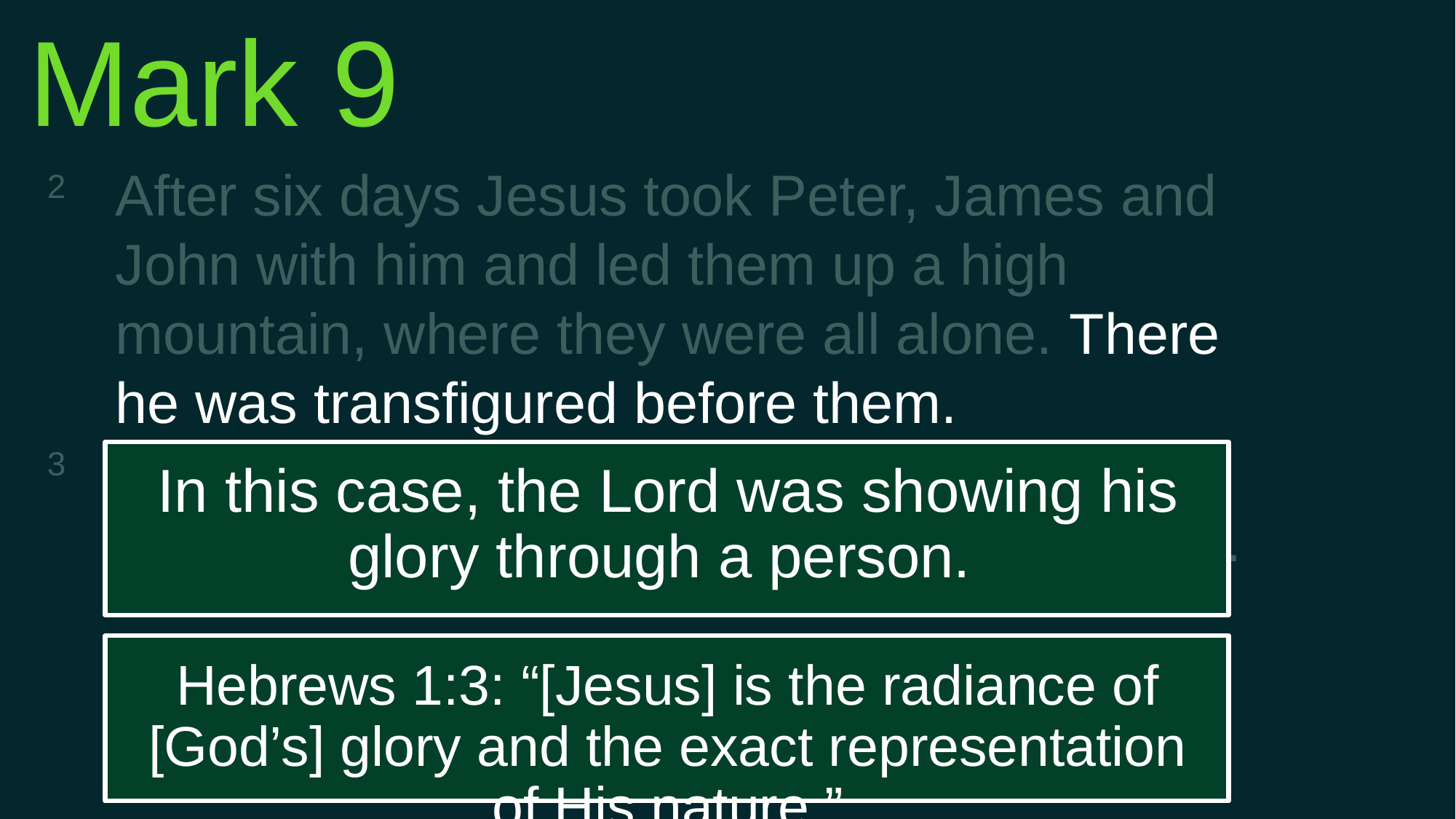

Mark 9
2	After six days Jesus took Peter, James and John with him and led them up a high mountain, where they were all alone. There he was transfigured before them.
3 	His clothes became dazzling white, whiter than anyone in the world could bleach them.

In this case, the Lord was showing his glory through a person.

Hebrews 1:3: “[Jesus] is the radiance of [God’s] glory and the exact representation of His nature.”